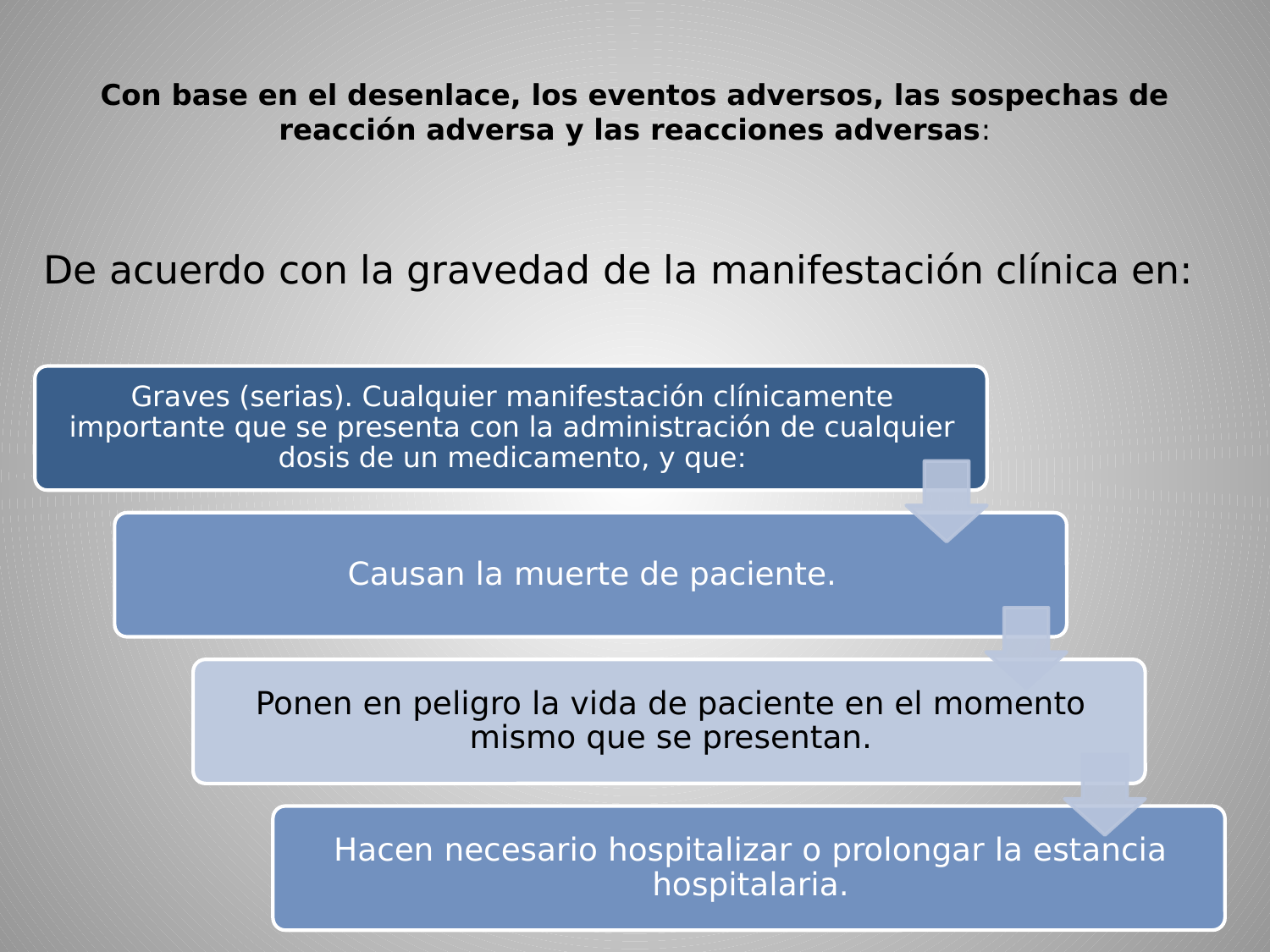

# Con base en el desenlace, los eventos adversos, las sospechas de reacción adversa y las reacciones adversas:
De acuerdo con la gravedad de la manifestación clínica en:
Graves (serias). Cualquier manifestación clínicamente importante que se presenta con la administración de cualquier dosis de un medicamento, y que:
Causan la muerte de paciente.
Ponen en peligro la vida de paciente en el momento mismo que se presentan.
Hacen necesario hospitalizar o prolongar la estancia hospitalaria.